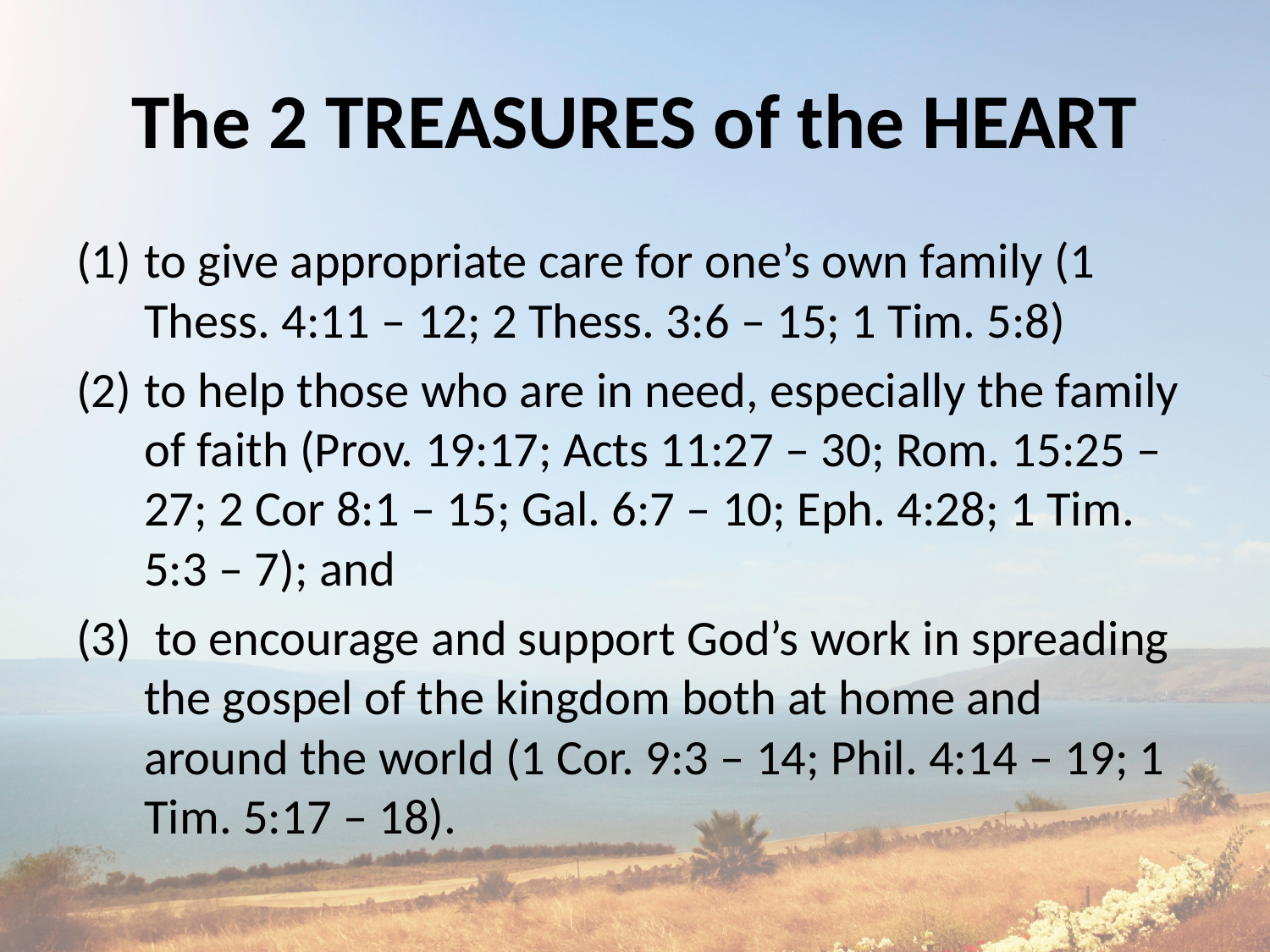

# The 2 TREASURES of the HEART
to give appropriate care for one’s own family (1 Thess. 4:11 – 12; 2 Thess. 3:6 – 15; 1 Tim. 5:8)
to help those who are in need, especially the family of faith (Prov. 19:17; Acts 11:27 – 30; Rom. 15:25 – 27; 2 Cor 8:1 – 15; Gal. 6:7 – 10; Eph. 4:28; 1 Tim. 5:3 – 7); and
 to encourage and support God’s work in spreading the gospel of the kingdom both at home and around the world (1 Cor. 9:3 – 14; Phil. 4:14 – 19; 1 Tim. 5:17 – 18).